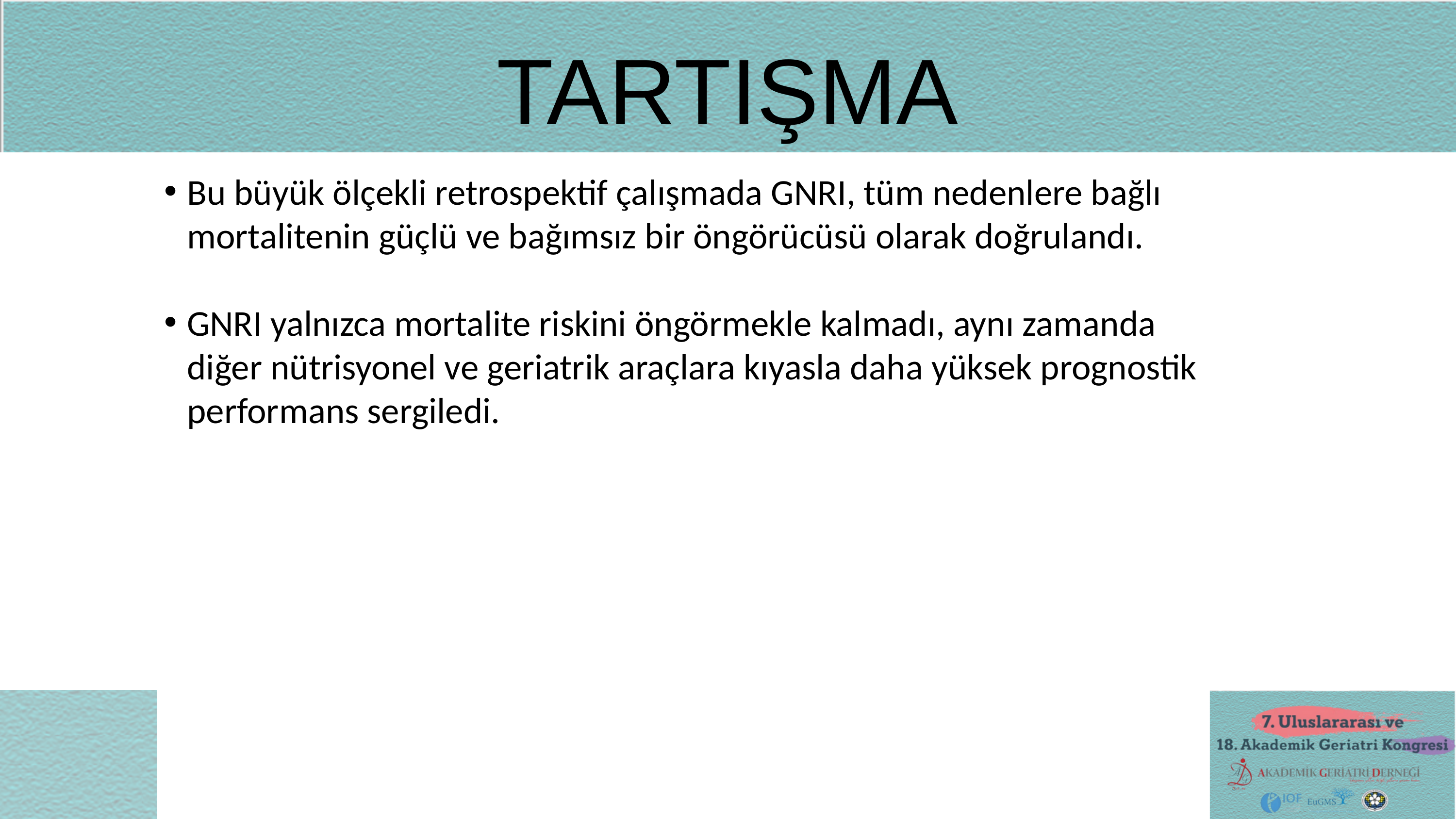

TARTIŞMA
Bu büyük ölçekli retrospektif çalışmada GNRI, tüm nedenlere bağlı mortalitenin güçlü ve bağımsız bir öngörücüsü olarak doğrulandı.

GNRI yalnızca mortalite riskini öngörmekle kalmadı, aynı zamanda diğer nütrisyonel ve geriatrik araçlara kıyasla daha yüksek prognostik performans sergiledi.